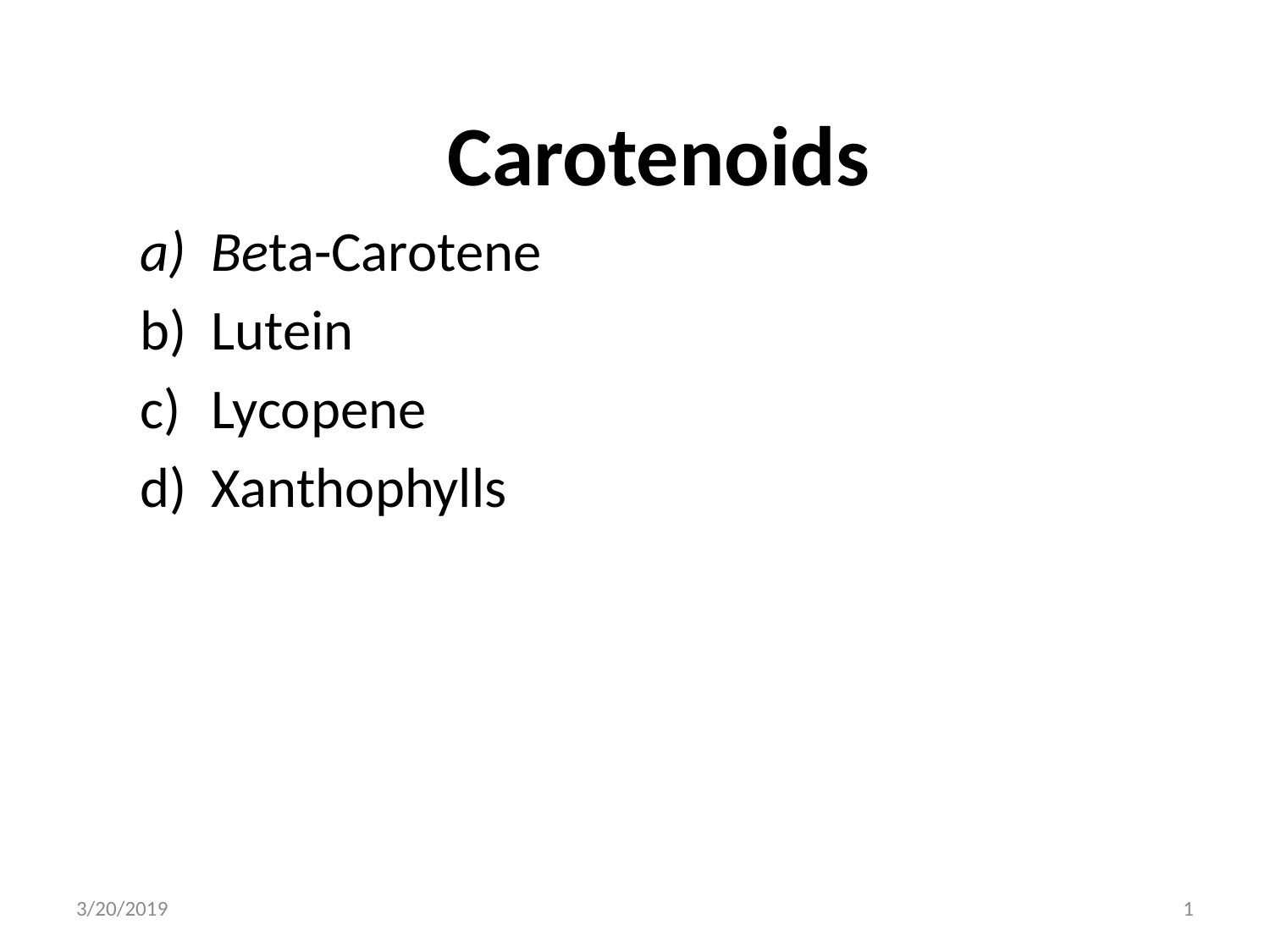

Carotenoids
Beta-Carotene
Lutein
Lycopene
Xanthophylls

3/20/2019
1